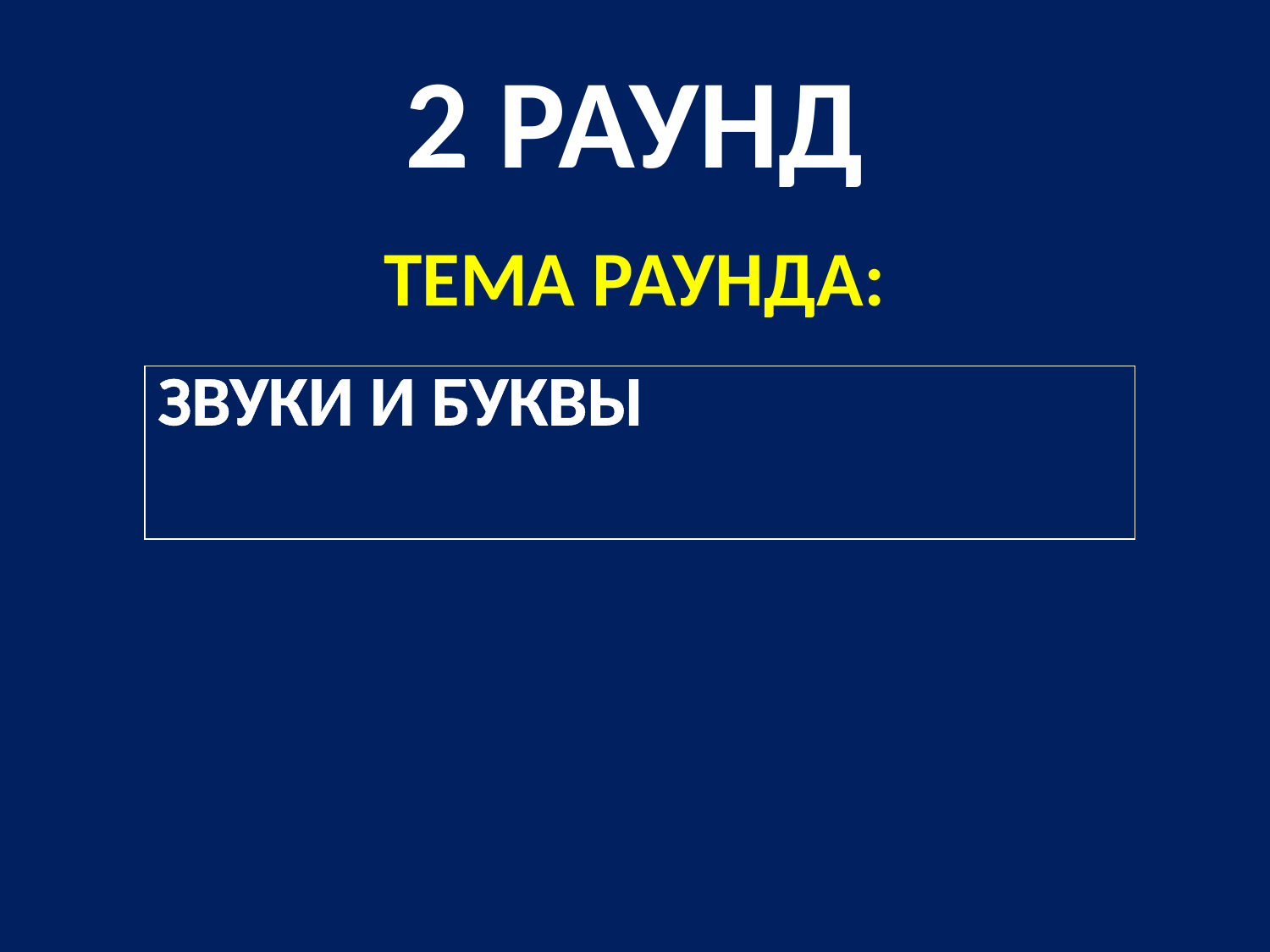

# 2 РАУНД
ТЕМА РАУНДА:
| ЗВУКИ И БУКВЫ |
| --- |